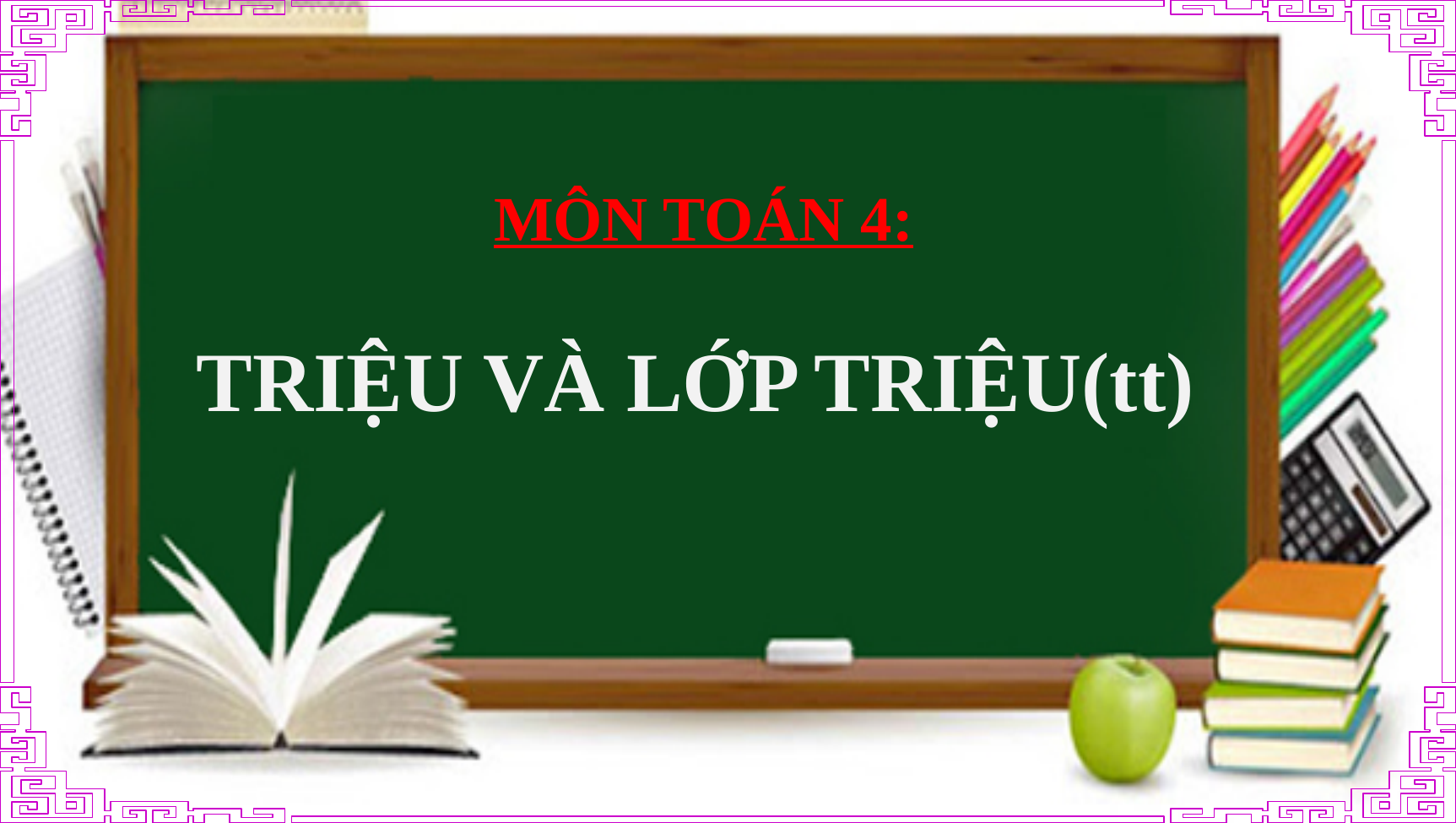

MÔN TOÁN 4:
TRIỆU VÀ LỚP TRIỆU(tt)